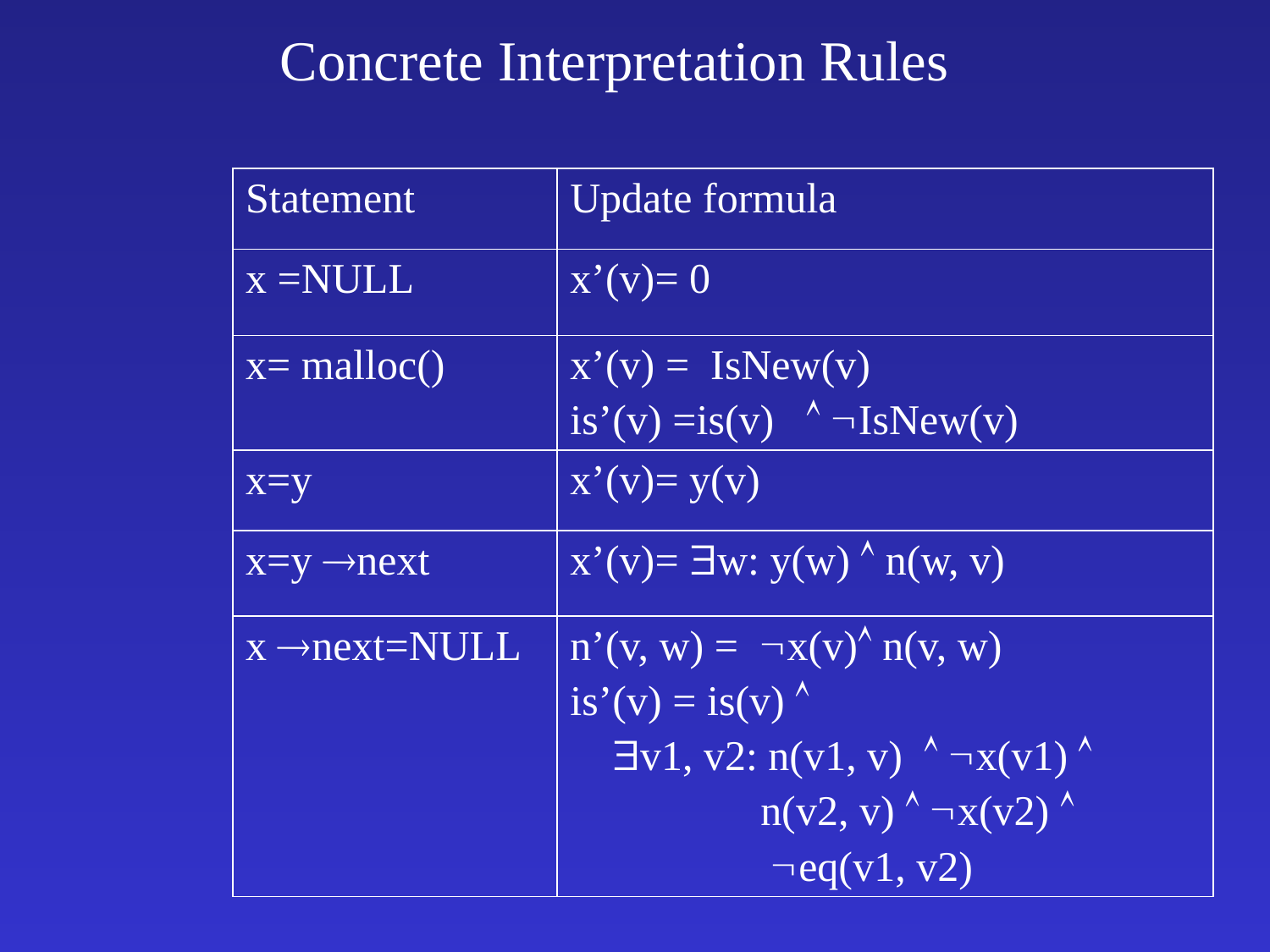

# Concrete Interpretation Rules
| Statement | Update formula |
| --- | --- |
| x =NULL | x’(v)= 0 |
| x= malloc() | x’(v) = IsNew(v) is’(v) =is(v) ∧ ¬IsNew(v) |
| x=y | x’(v)= y(v) |
| x=y →next | x’(v)= ∃w: y(w) ∧ n(w, v) |
| x →next=NULL | n’(v, w) = ¬x(v)∧ n(v, w) is’(v) = is(v) ∧ ∃v1, v2: n(v1, v) ∧ ¬x(v1) ∧ n(v2, v) ∧ ¬x(v2) ∧ ¬eq(v1, v2) |